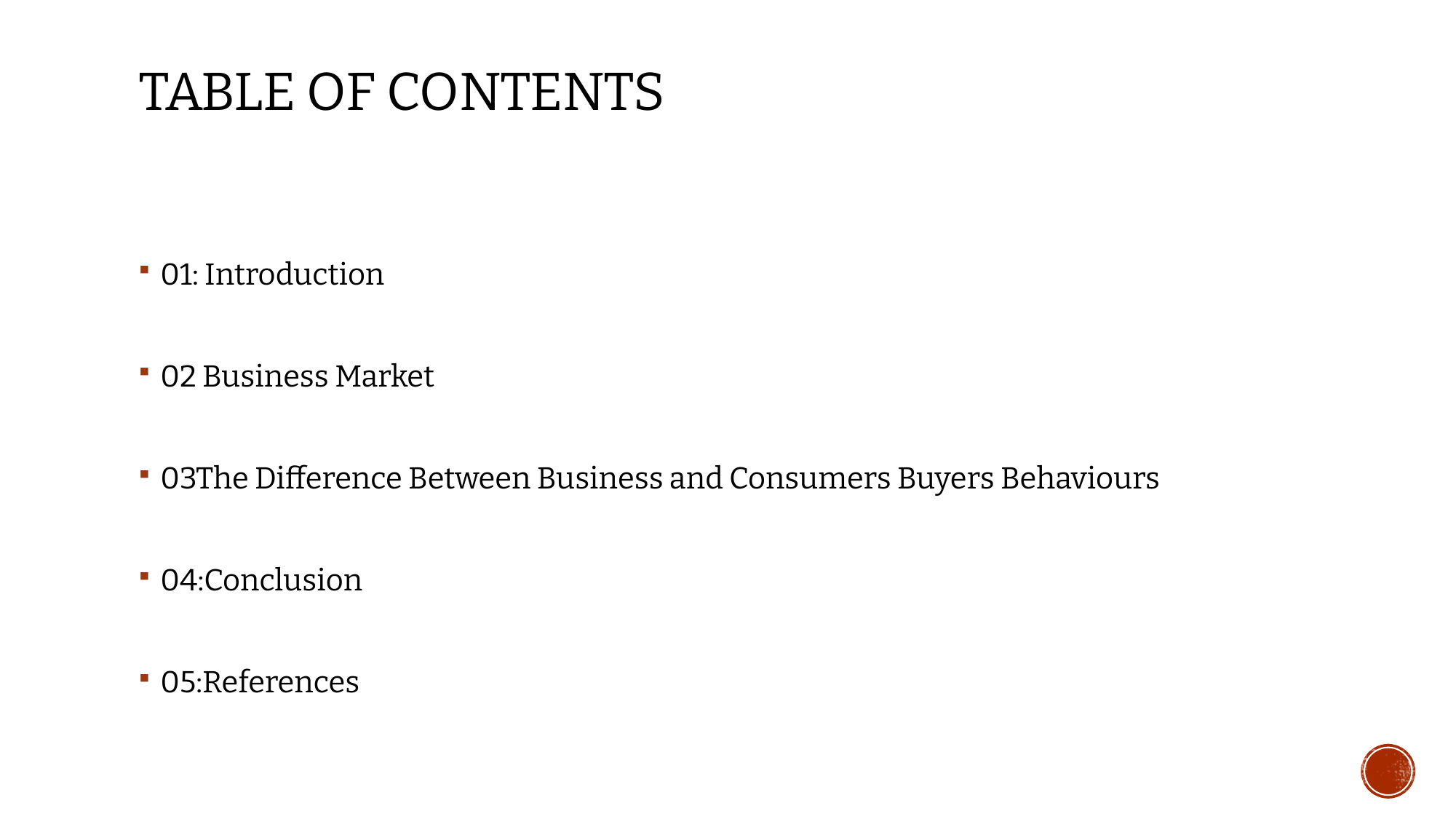

# Table of contents
01: Introduction

02 Business Market

03The Difference Between Business and Consumers Buyers Behaviours

04:Conclusion

05:References